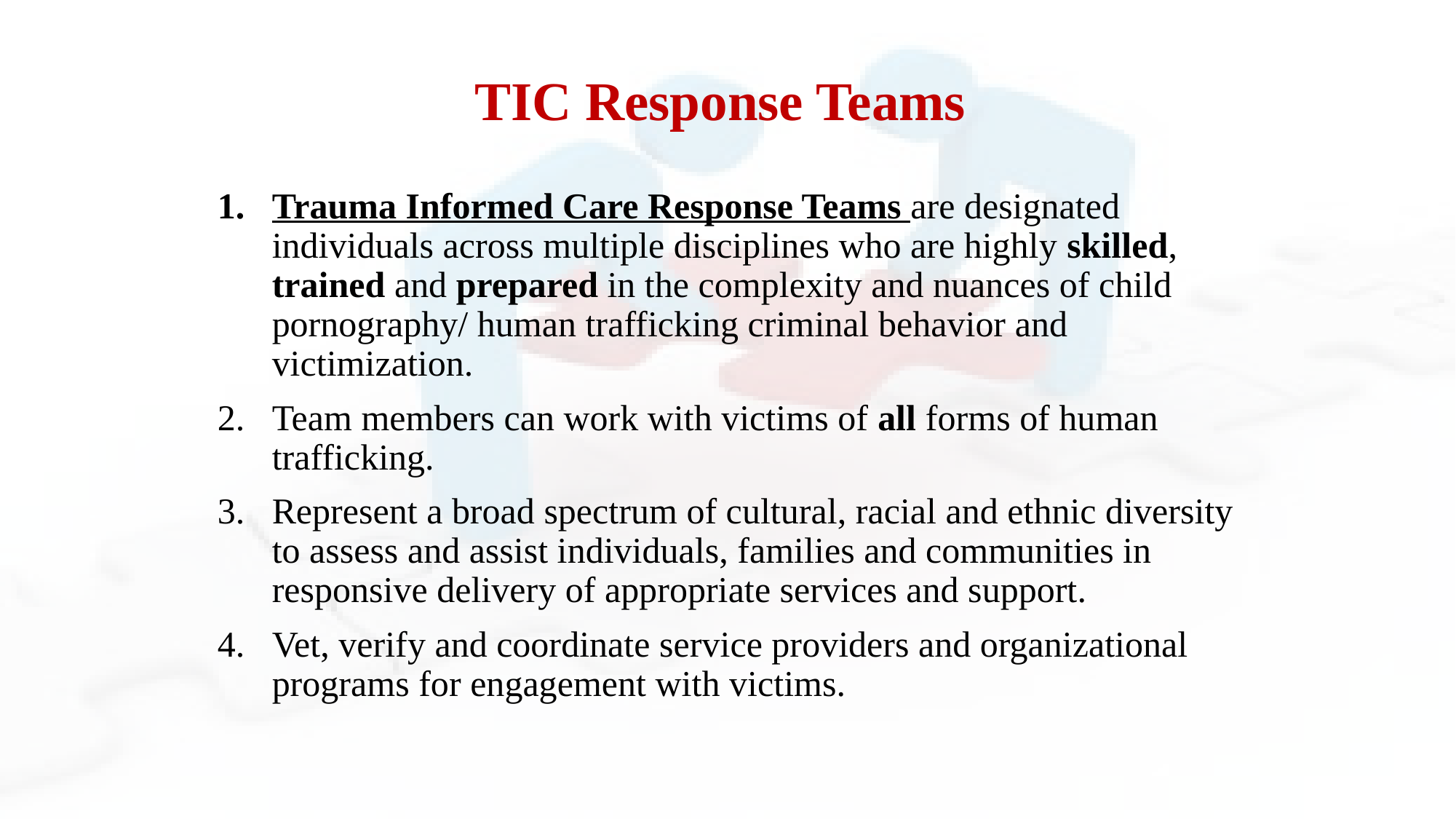

# TIC Response Teams
Trauma Informed Care Response Teams are designated individuals across multiple disciplines who are highly skilled, trained and prepared in the complexity and nuances of child pornography/ human trafficking criminal behavior and victimization.
Team members can work with victims of all forms of human trafficking.
Represent a broad spectrum of cultural, racial and ethnic diversity to assess and assist individuals, families and communities in responsive delivery of appropriate services and support.
Vet, verify and coordinate service providers and organizational programs for engagement with victims.